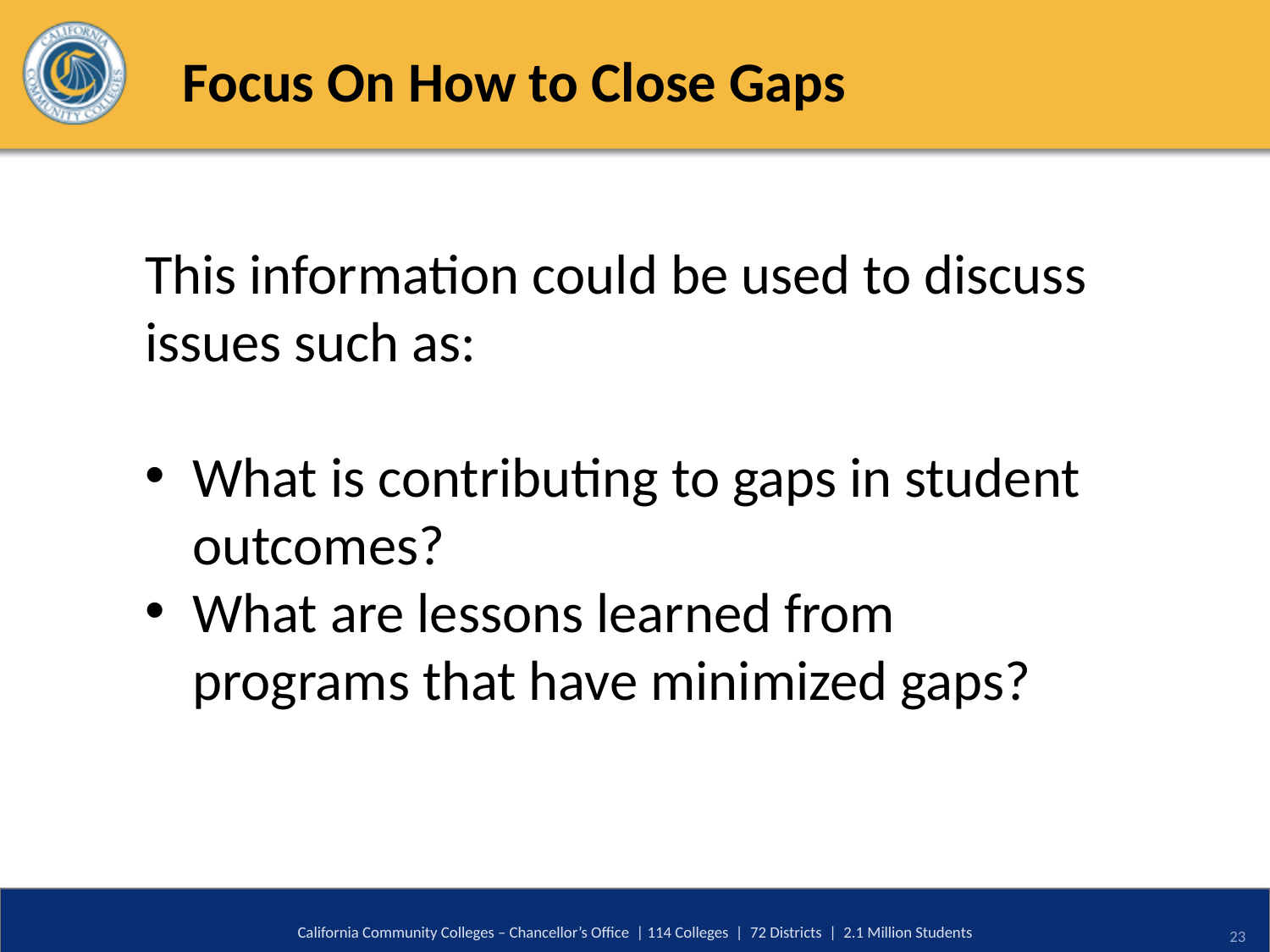

Focus On How to Close Gaps

This information could be used to discuss issues such as:

What is contributing to gaps in student outcomes?
What are lessons learned from programs that have minimized gaps?
California Community Colleges – Chancellor’s Office  | 114 Colleges  |  72 Districts  |  2.1 Million Students